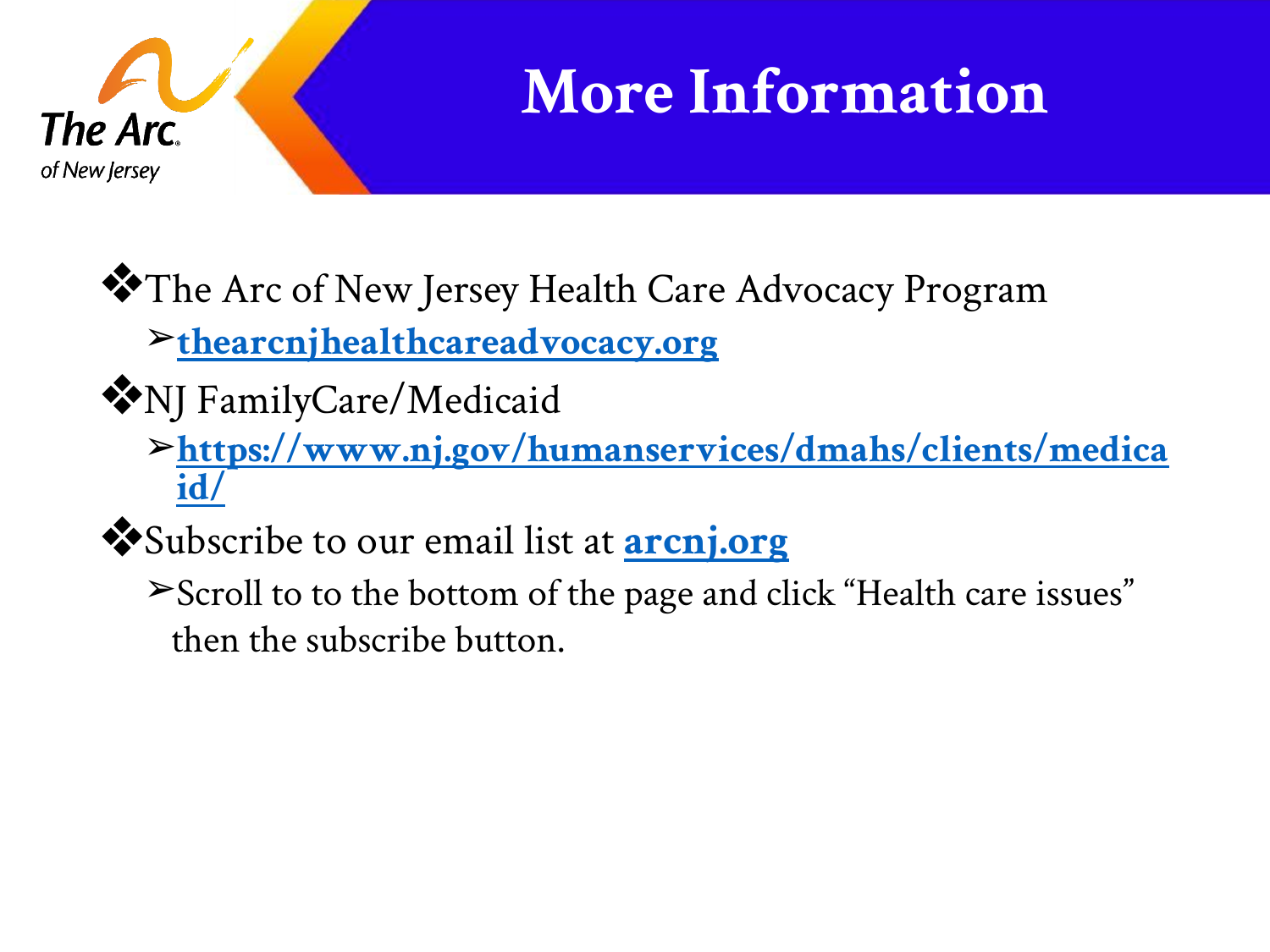

# More Information
The Arc of New Jersey Health Care Advocacy Program
thearcnjhealthcareadvocacy.org
NJ FamilyCare/Medicaid
https://www.nj.gov/humanservices/dmahs/clients/medicaid/
Subscribe to our email list at arcnj.org
Scroll to to the bottom of the page and click “Health care issues” then the subscribe button.